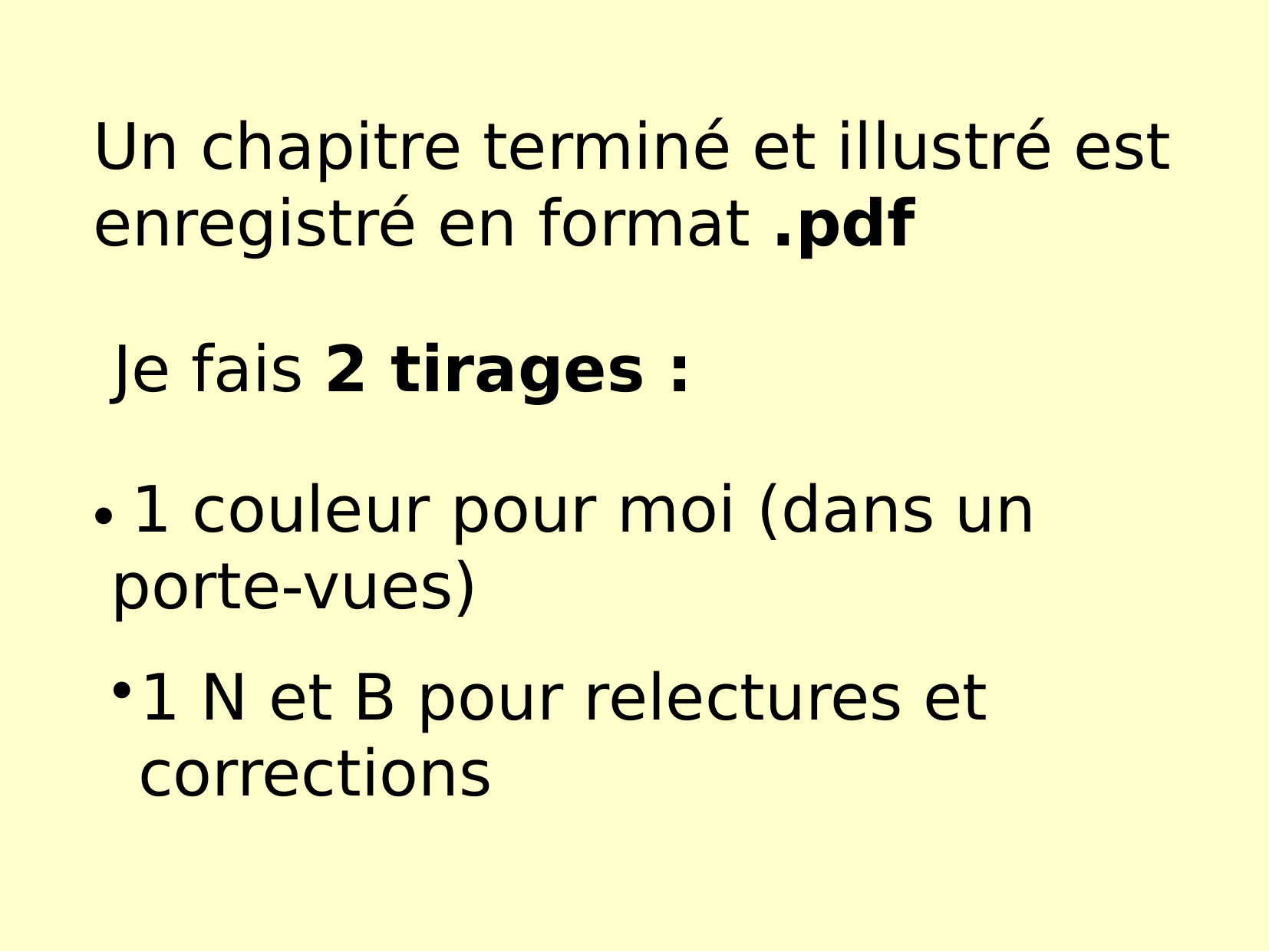

Un chapitre terminé et illustré est enregistré en format .pdf

 Je fais 2 tirages :

 1 couleur pour moi (dans un porte-vues)

1 N et B pour relectures et corrections